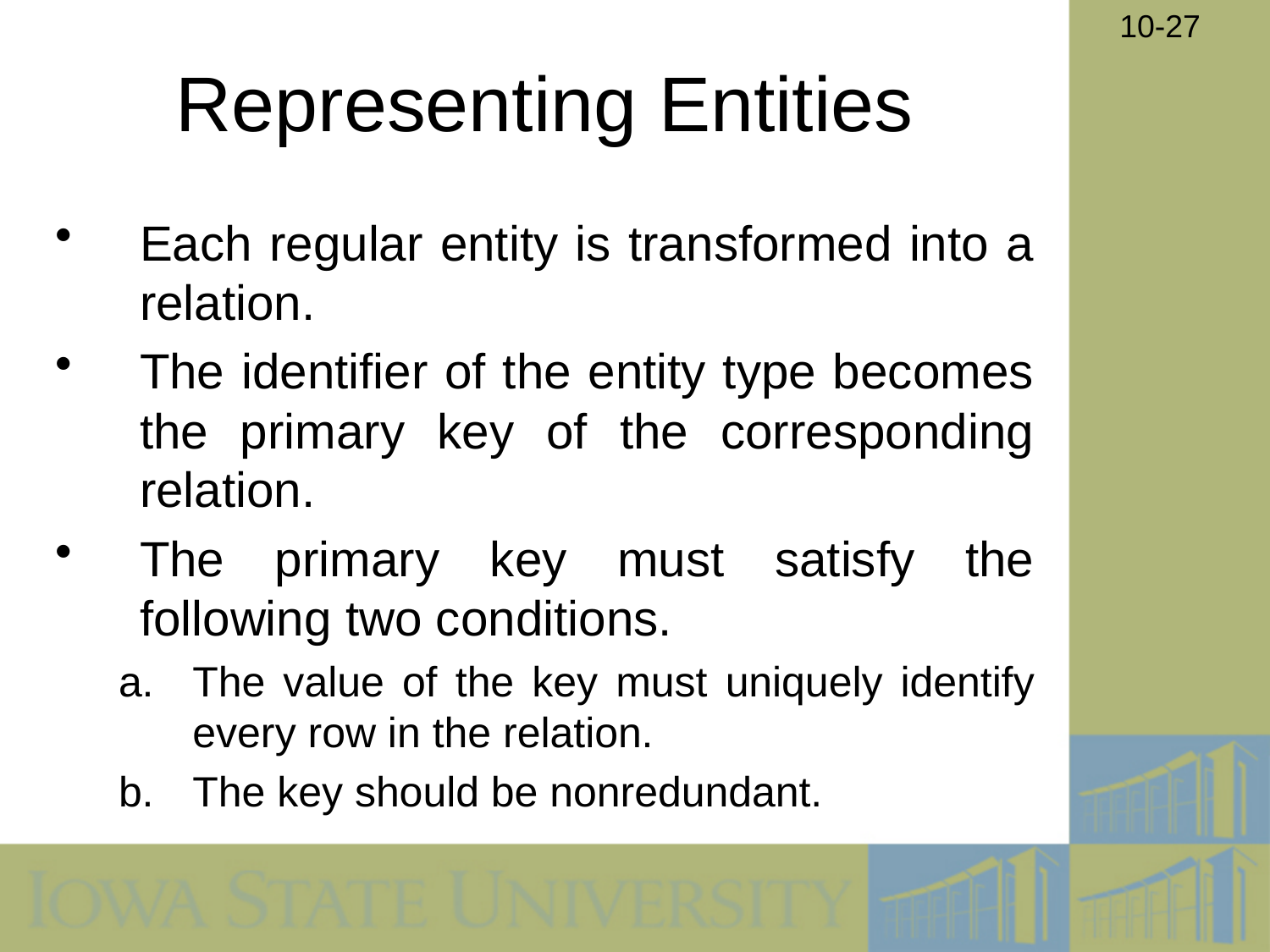

# Representing Entities
Each regular entity is transformed into a relation.
The identifier of the entity type becomes the primary key of the corresponding relation.
The primary key must satisfy the following two conditions.
The value of the key must uniquely identify every row in the relation.
The key should be nonredundant.